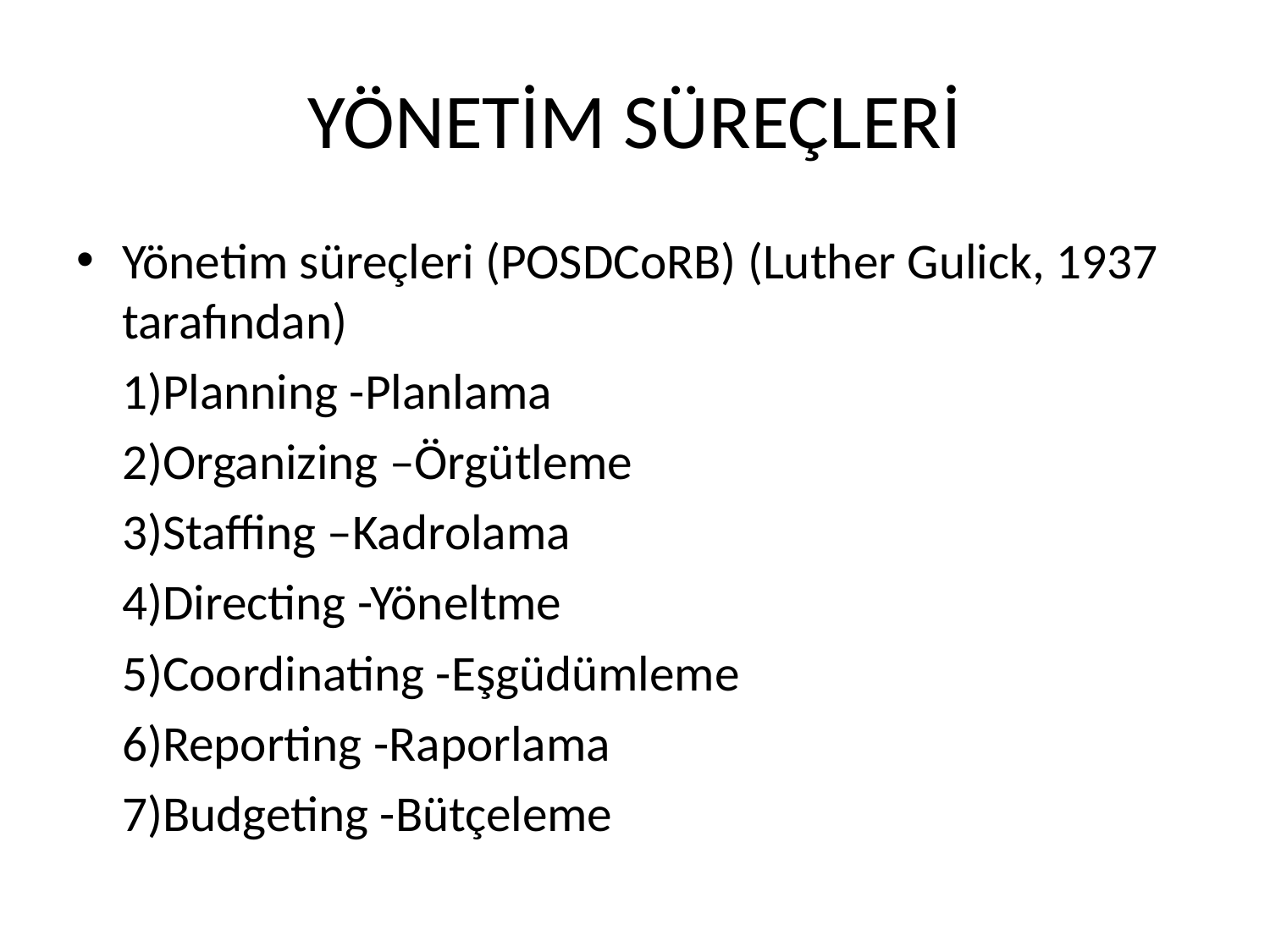

# YÖNETİM SÜREÇLERİ
Yönetim süreçleri (POSDCoRB) (Luther Gulick, 1937 tarafından)
	1)Planning -Planlama
	2)Organizing –Örgütleme
	3)Staffing –Kadrolama
	4)Directing -Yöneltme
	5)Coordinating -Eşgüdümleme
	6)Reporting -Raporlama
	7)Budgeting -Bütçeleme